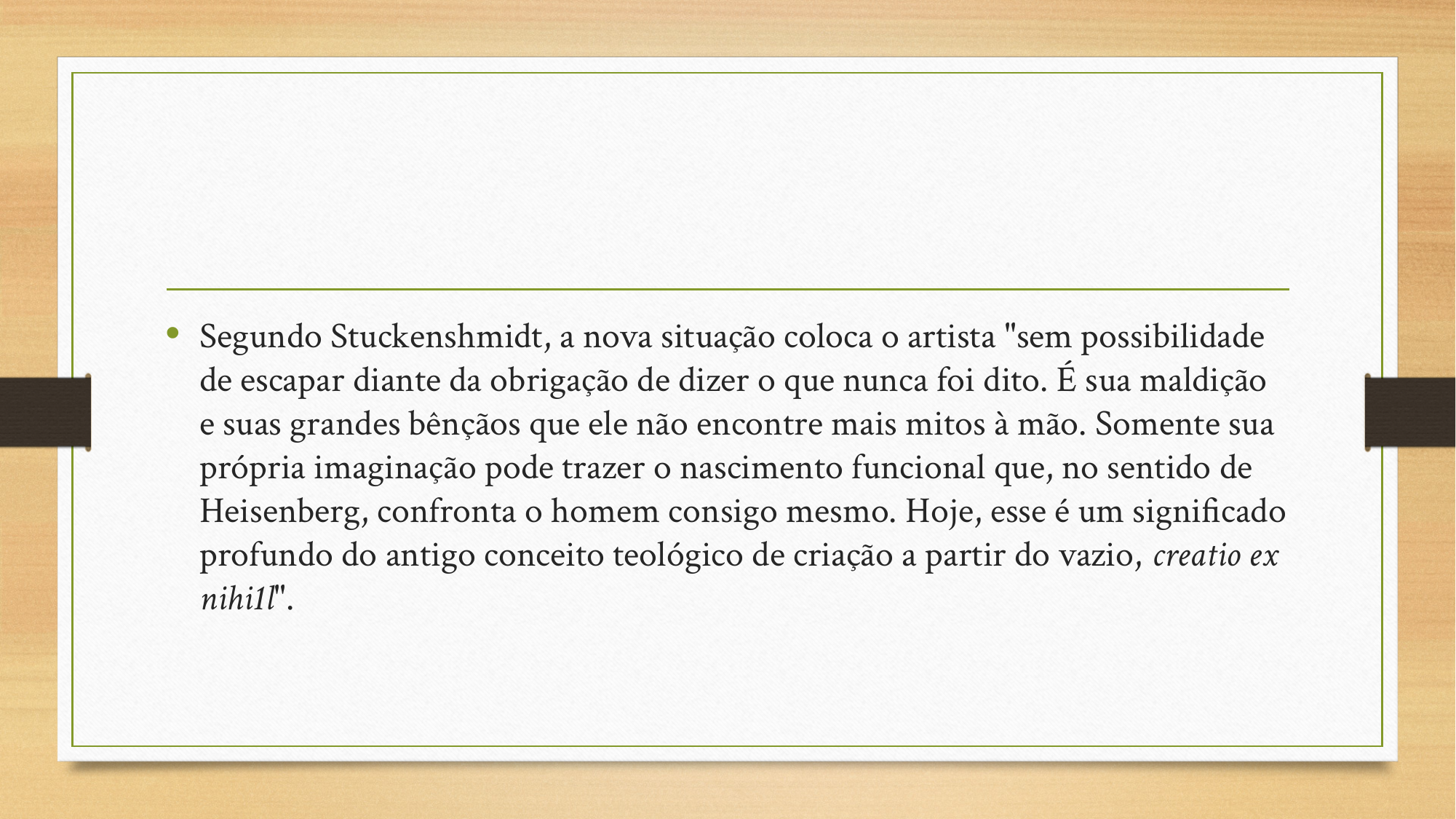

#
Segundo Stuckenshmidt, a nova situação coloca o artista "sem possibilidade de escapar diante da obrigação de dizer o que nunca foi dito. É sua maldição e suas grandes bênçãos que ele não encontre mais mitos à mão. Somente sua própria imaginação pode trazer o nascimento funcional que, no sentido de Heisenberg, confronta o homem consigo mesmo. Hoje, esse é um significado profundo do antigo conceito teológico de criação a partir do vazio, creatio ex nihi1l".